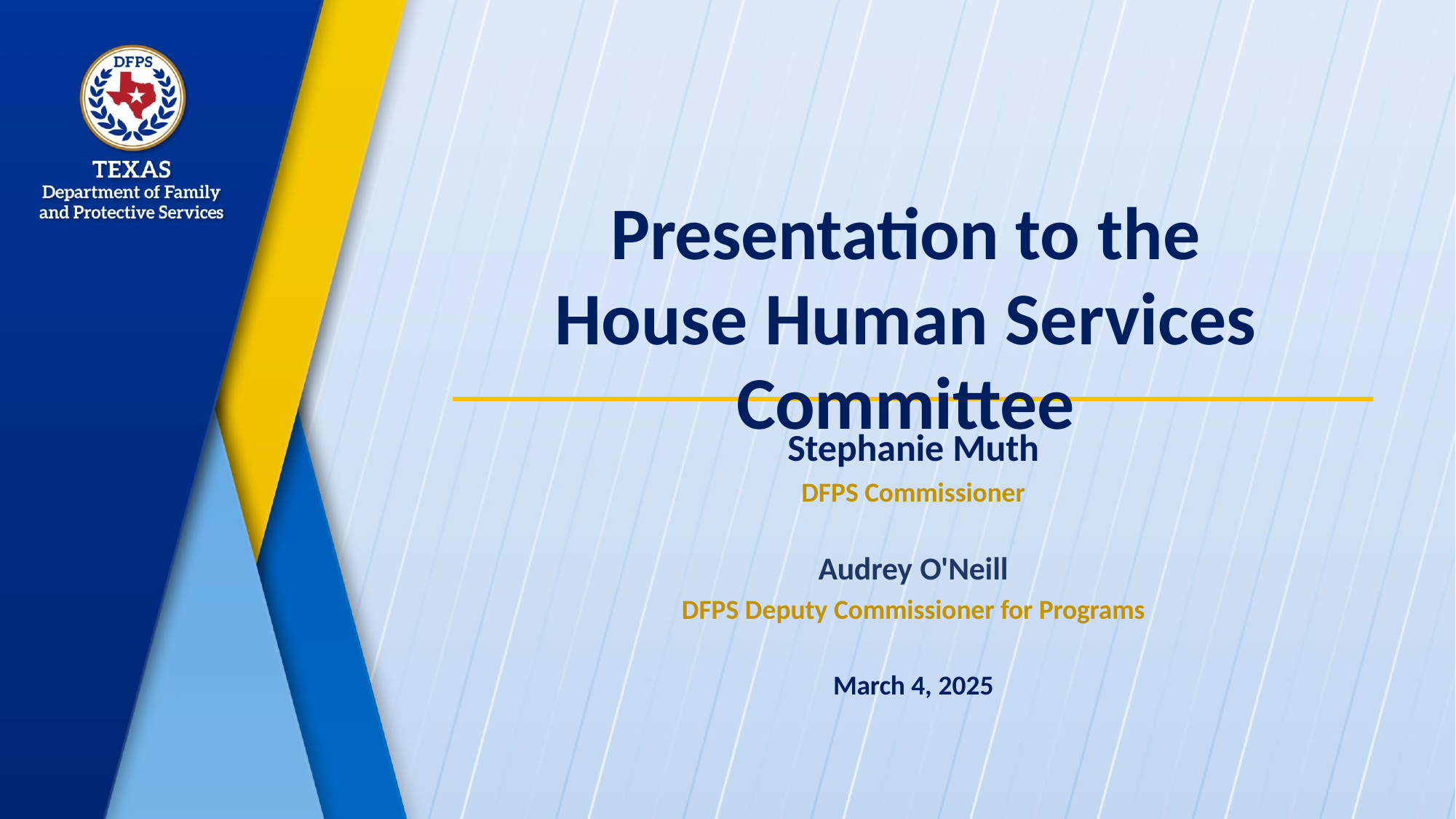

# Presentation to the
House	Human	Services Committee

Stephanie Muth
DFPS Commissioner

Audrey O'Neill
DFPS Deputy Commissioner for Programs

March 4, 2025